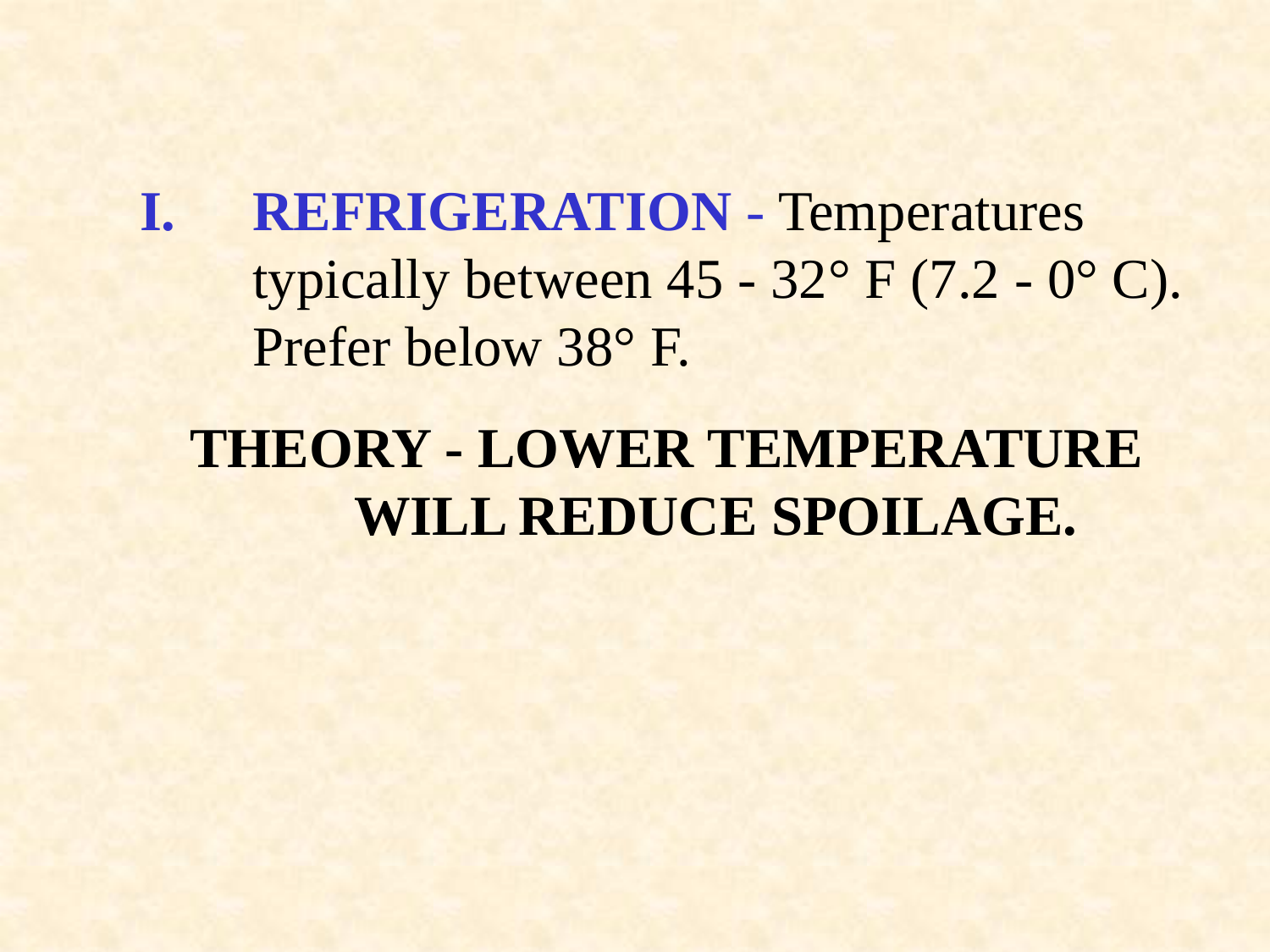

REFRIGERATION - Temperatures typically between 45 - 32° F (7.2 - 0° C). Prefer below 38° F.

THEORY - LOWER TEMPERATURE WILL REDUCE SPOILAGE.